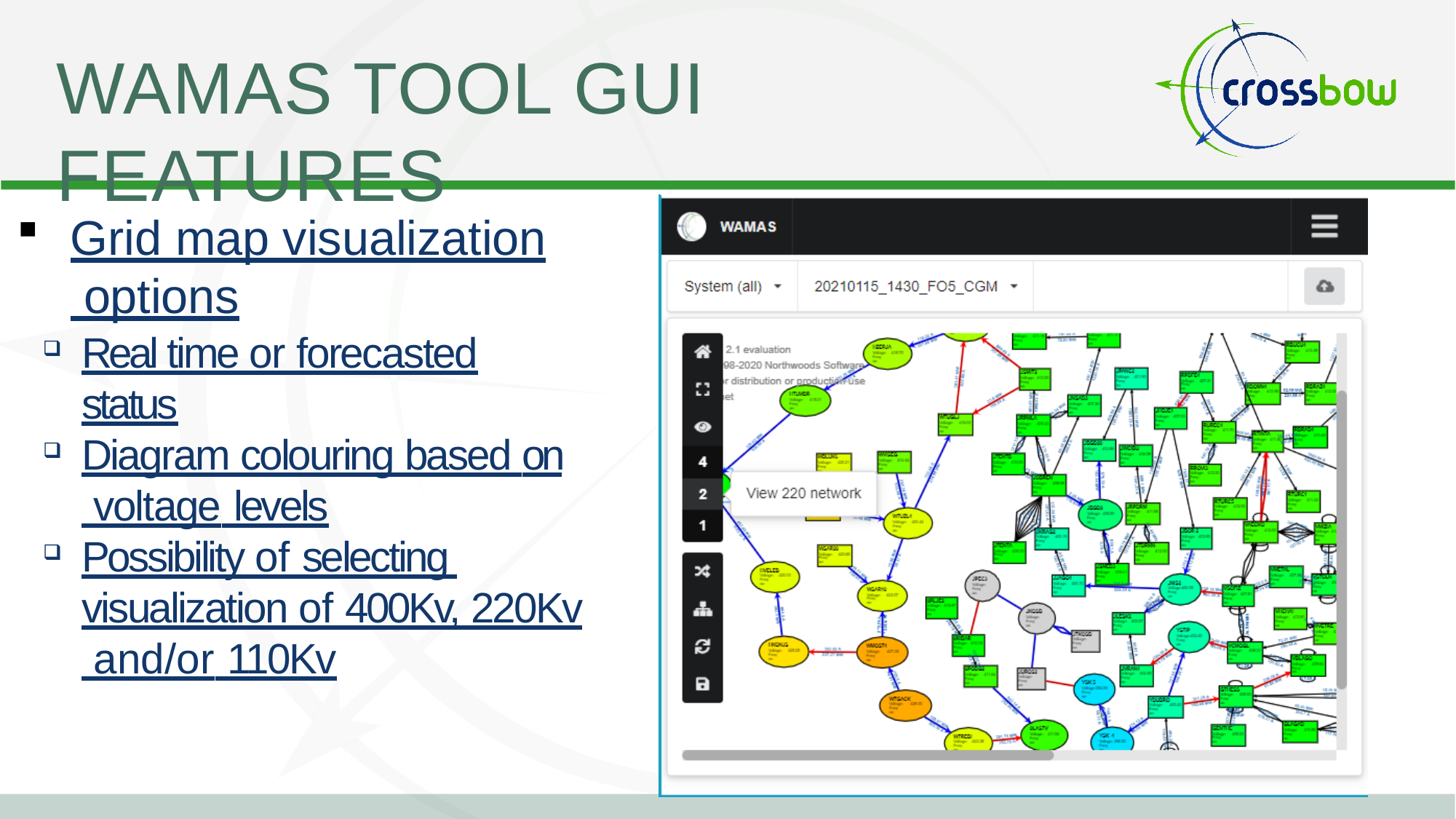

# WAMAS TOOL GUI FEATURES

Grid map visualization  options
Real time or forecasted status
Diagram colouring based on  voltage levels
Possibility of selecting  visualization of 400Kv, 220Kv  and/or 110Kv